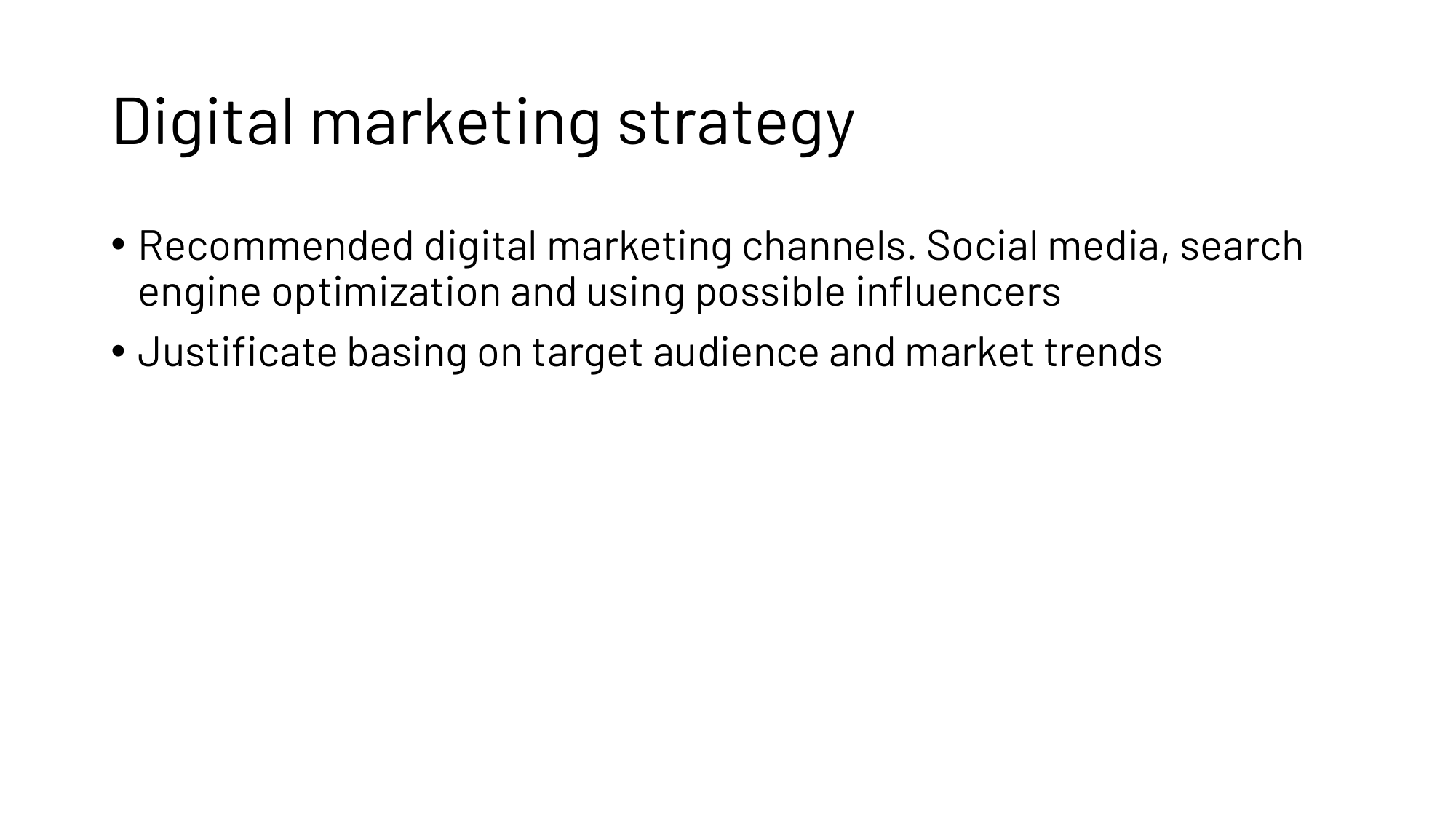

# Digital marketing strategy
Recommended digital marketing channels. Social media, search engine optimization and using possible influencers
Justificate basing on target audience and market trends